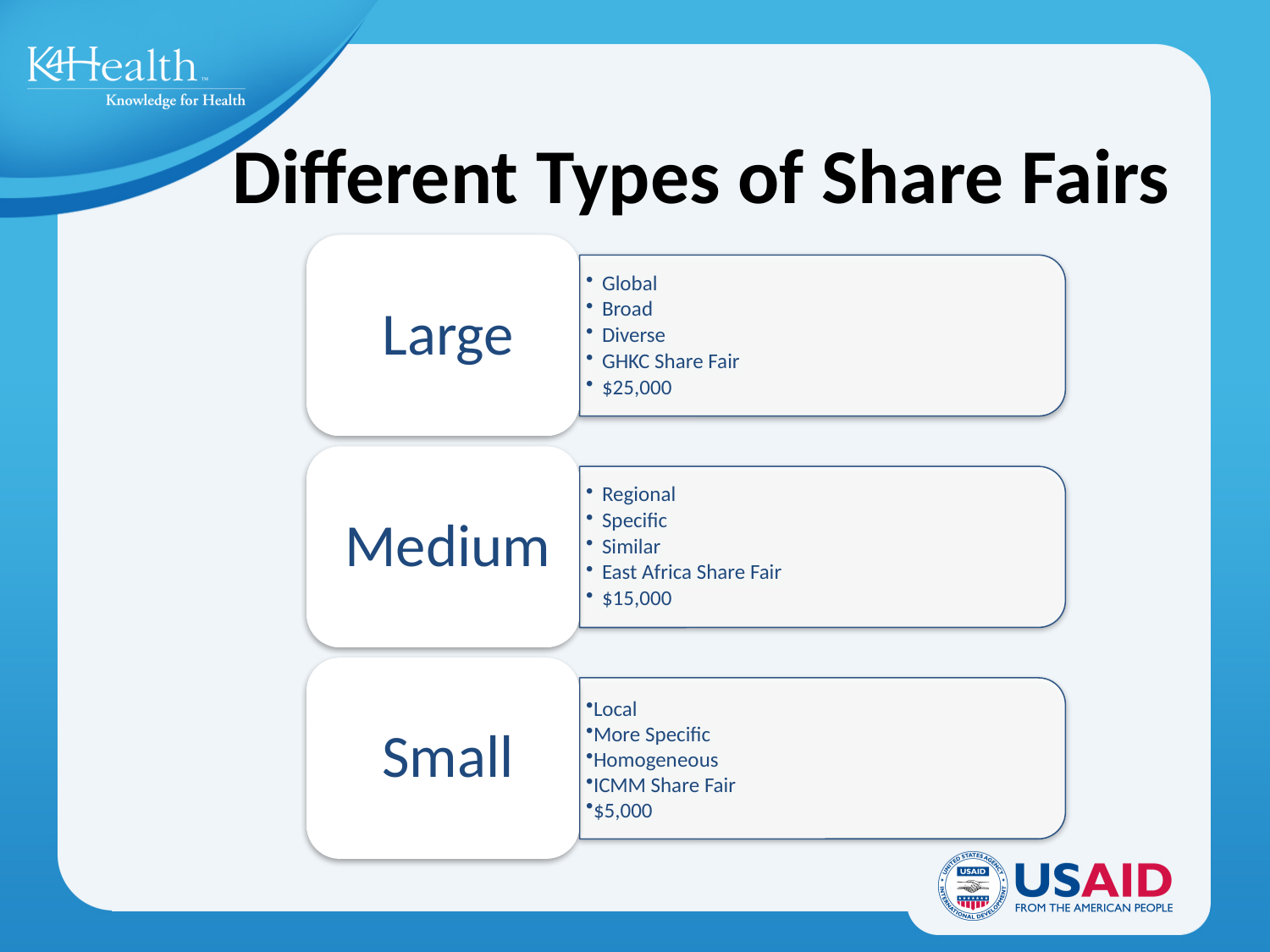

# Different Types of Share Fairs
Global
Broad
Diverse
GHKC Share Fair
$25,000
Large
Regional
Specific
Similar
East Africa Share Fair
$15,000
Medium
Local
More Specific
Homogeneous
ICMM Share Fair
$5,000
Small